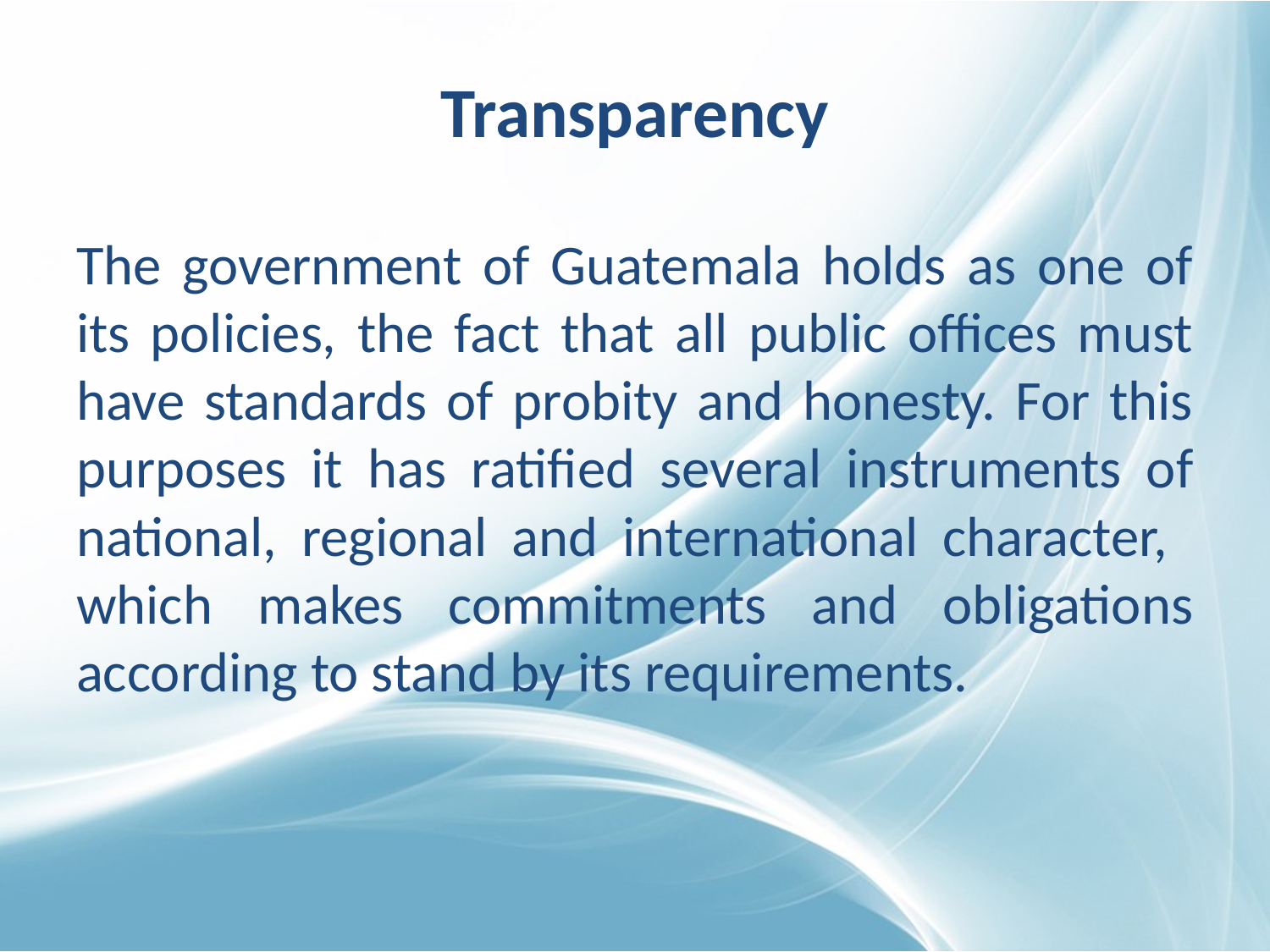

# Transparency
The government of Guatemala holds as one of its policies, the fact that all public offices must have standards of probity and honesty. For this purposes it has ratified several instruments of national, regional and international character,  which makes commitments and obligations according to stand by its requirements.